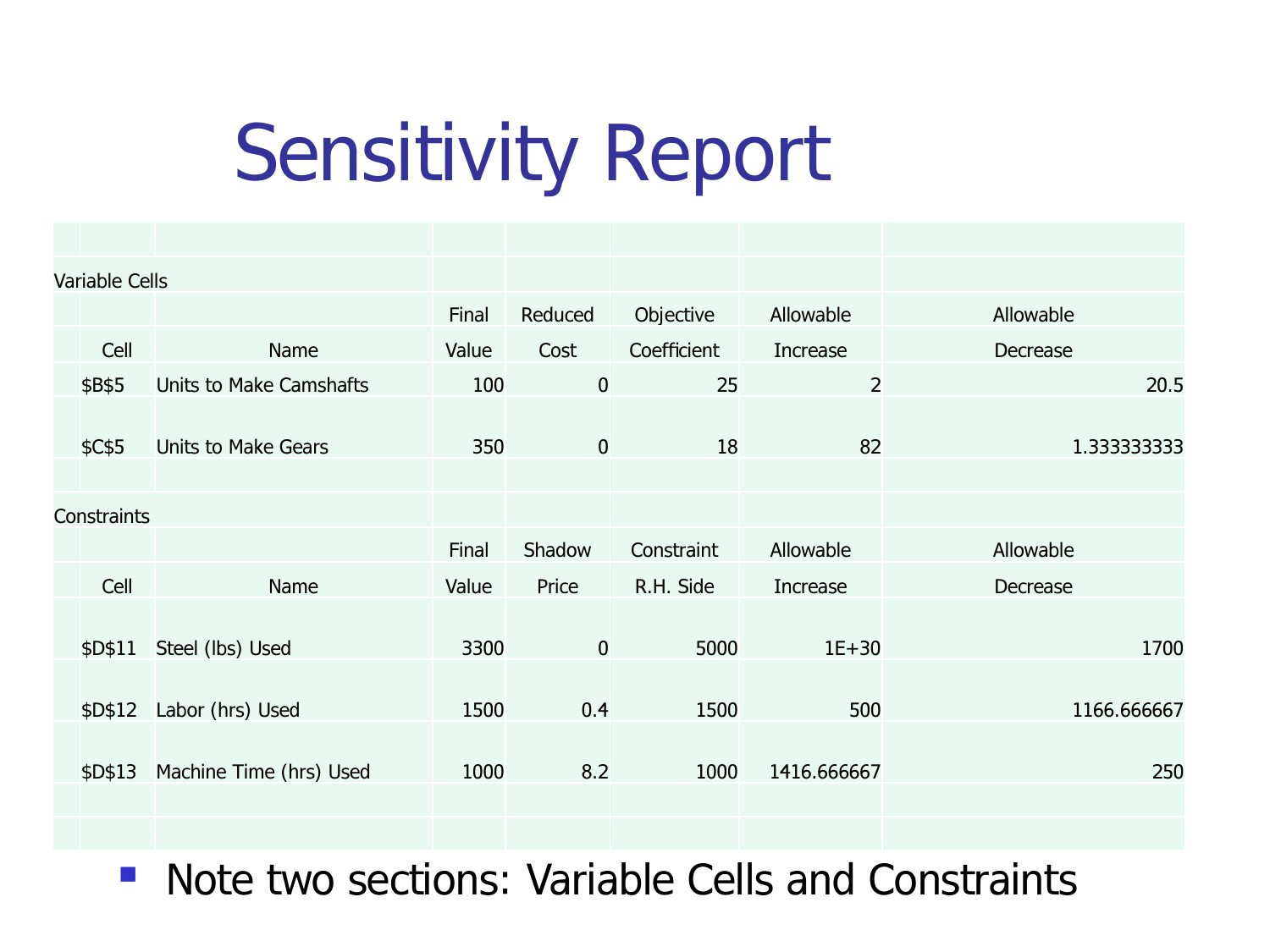

# Sensitivity Report
|  |  |  |  |  |  |  |  |
| --- | --- | --- | --- | --- | --- | --- | --- |
| Variable Cells |  |  |  |  |  |  |  |
|  |  |  | Final | Reduced | Objective | Allowable | Allowable |
|  | Cell | Name | Value | Cost | Coefficient | Increase | Decrease |
|  | $B$5 | Units to Make Camshafts | 100 | 0 | 25 | 2 | 20.5 |
|  | $C$5 | Units to Make Gears | 350 | 0 | 18 | 82 | 1.333333333 |
|  |  |  |  |  |  |  |  |
| Constraints |  |  |  |  |  |  |  |
|  |  |  | Final | Shadow | Constraint | Allowable | Allowable |
|  | Cell | Name | Value | Price | R.H. Side | Increase | Decrease |
|  | $D$11 | Steel (lbs) Used | 3300 | 0 | 5000 | 1E+30 | 1700 |
|  | $D$12 | Labor (hrs) Used | 1500 | 0.4 | 1500 | 500 | 1166.666667 |
|  | $D$13 | Machine Time (hrs) Used | 1000 | 8.2 | 1000 | 1416.666667 | 250 |
|  |  |  |  |  |  |  |  |
|  |  |  |  |  |  |  |  |
Note two sections: Variable Cells and Constraints